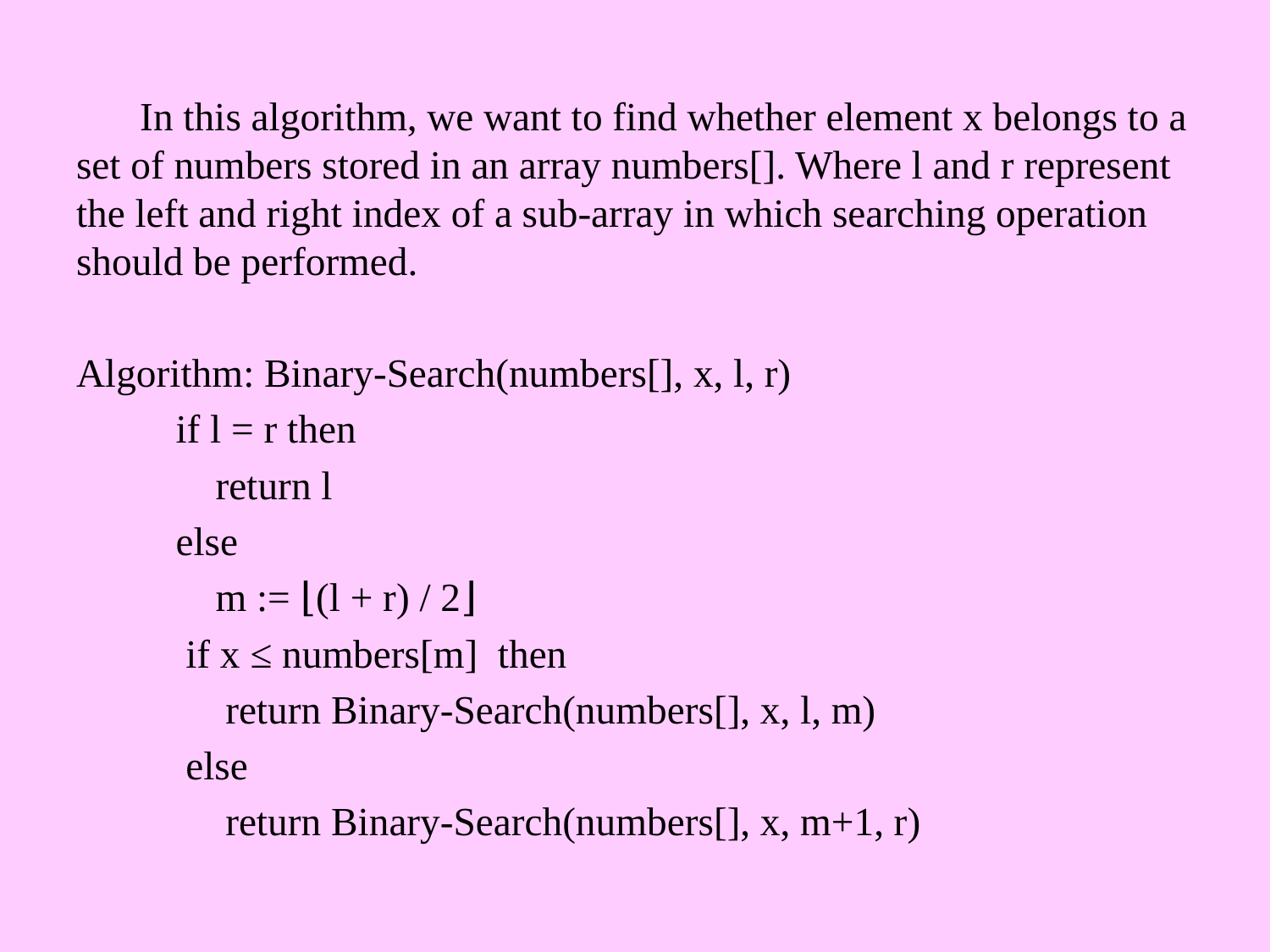

In this algorithm, we want to find whether element x belongs to a set of numbers stored in an array numbers[]. Where l and r represent the left and right index of a sub-array in which searching operation should be performed.

Algorithm: Binary-Search(numbers[], x, l, r)
          if l = r then
              return l
          else
              m := ⌊(l + r) / 2⌋
           if x ≤ numbers[m]  then
               return Binary-Search(numbers[], x, l, m)
           else
               return Binary-Search(numbers[], x, m+1, r)